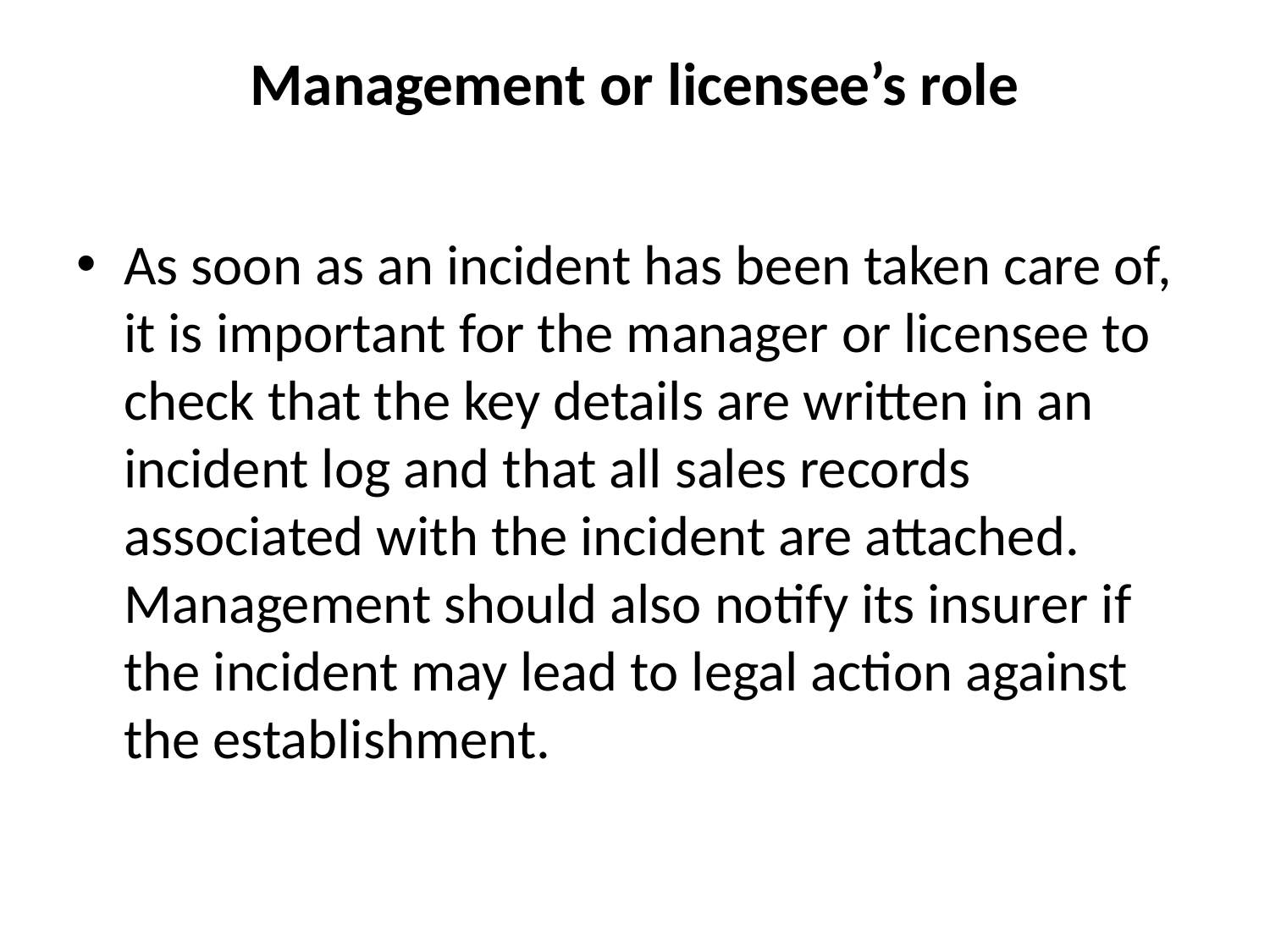

# Management or licensee’s role
As soon as an incident has been taken care of, it is important for the manager or licensee to check that the key details are written in an incident log and that all sales records associated with the incident are attached. Management should also notify its insurer if the incident may lead to legal action against the establishment.